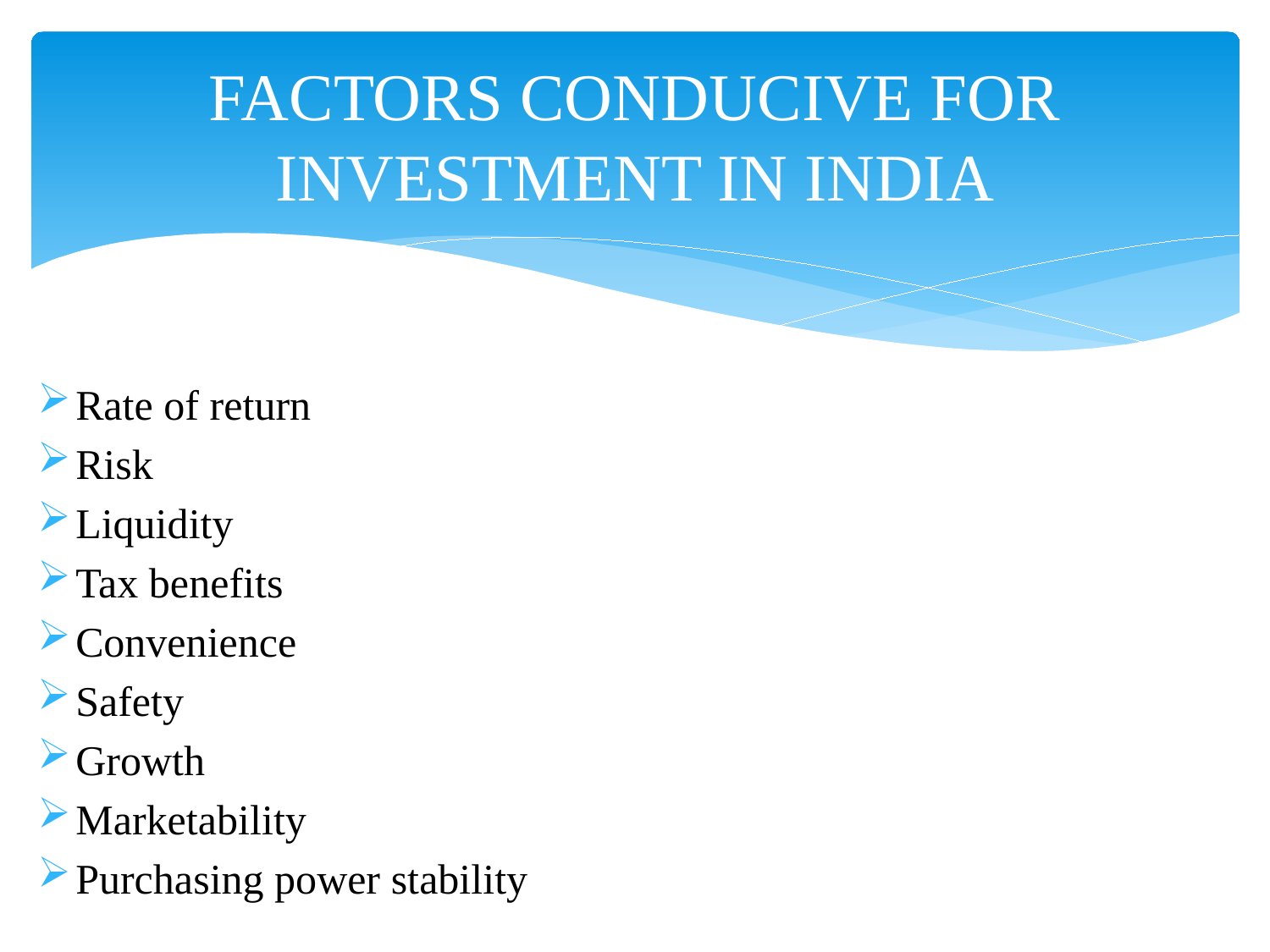

# FACTORS CONDUCIVE FOR INVESTMENT IN INDIA
Rate of return
Risk
Liquidity
Tax benefits
Convenience
Safety
Growth
Marketability
Purchasing power stability